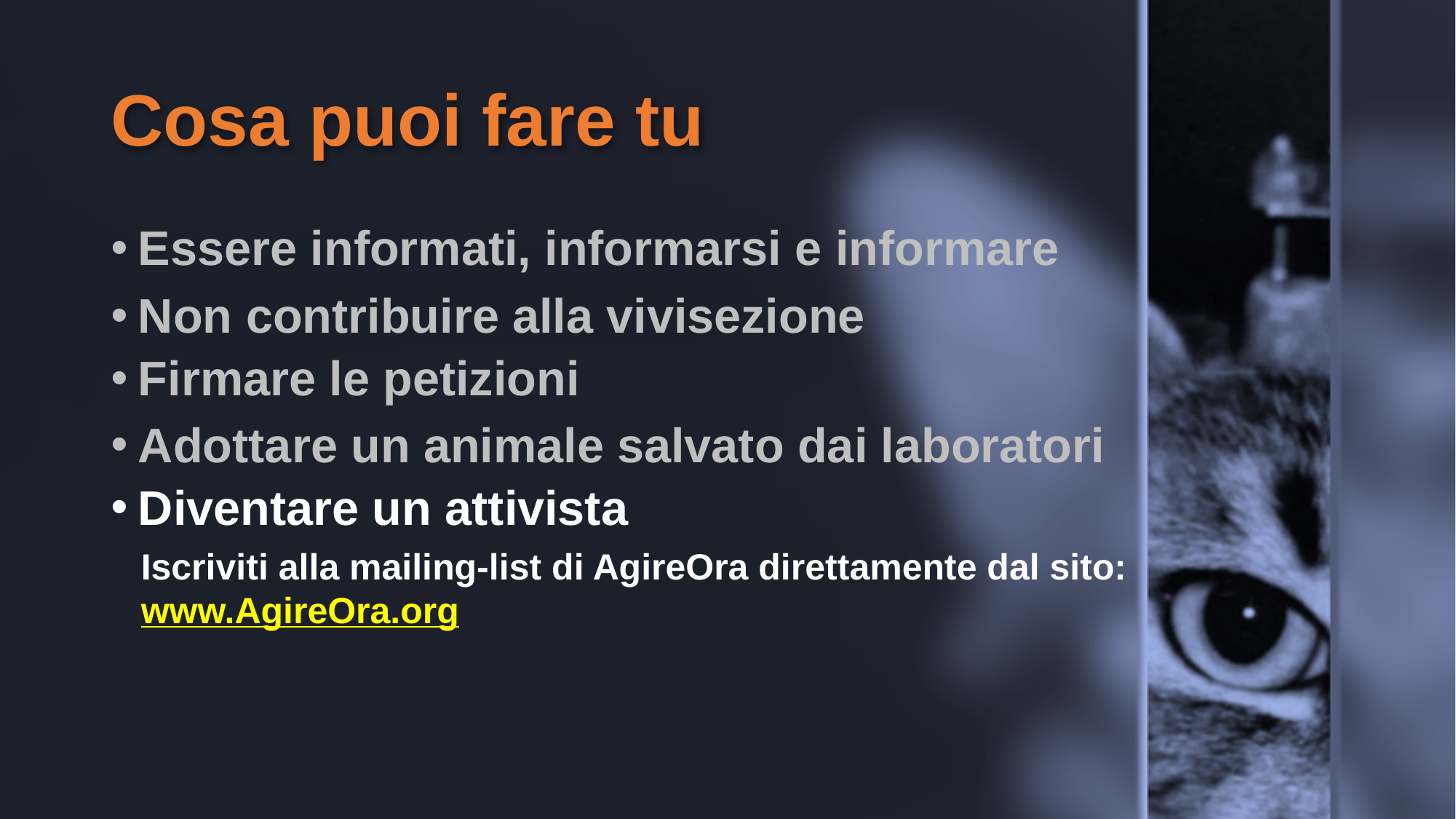

# Cosa puoi fare tu
Essere informati, informarsi e informare
Non contribuire alla vivisezione
Firmare le petizioni
Adottare un animale salvato dai laboratori
Diventare un attivista
Iscriviti alla mailing-list di AgireOra direttamente dal sito: www.AgireOra.org